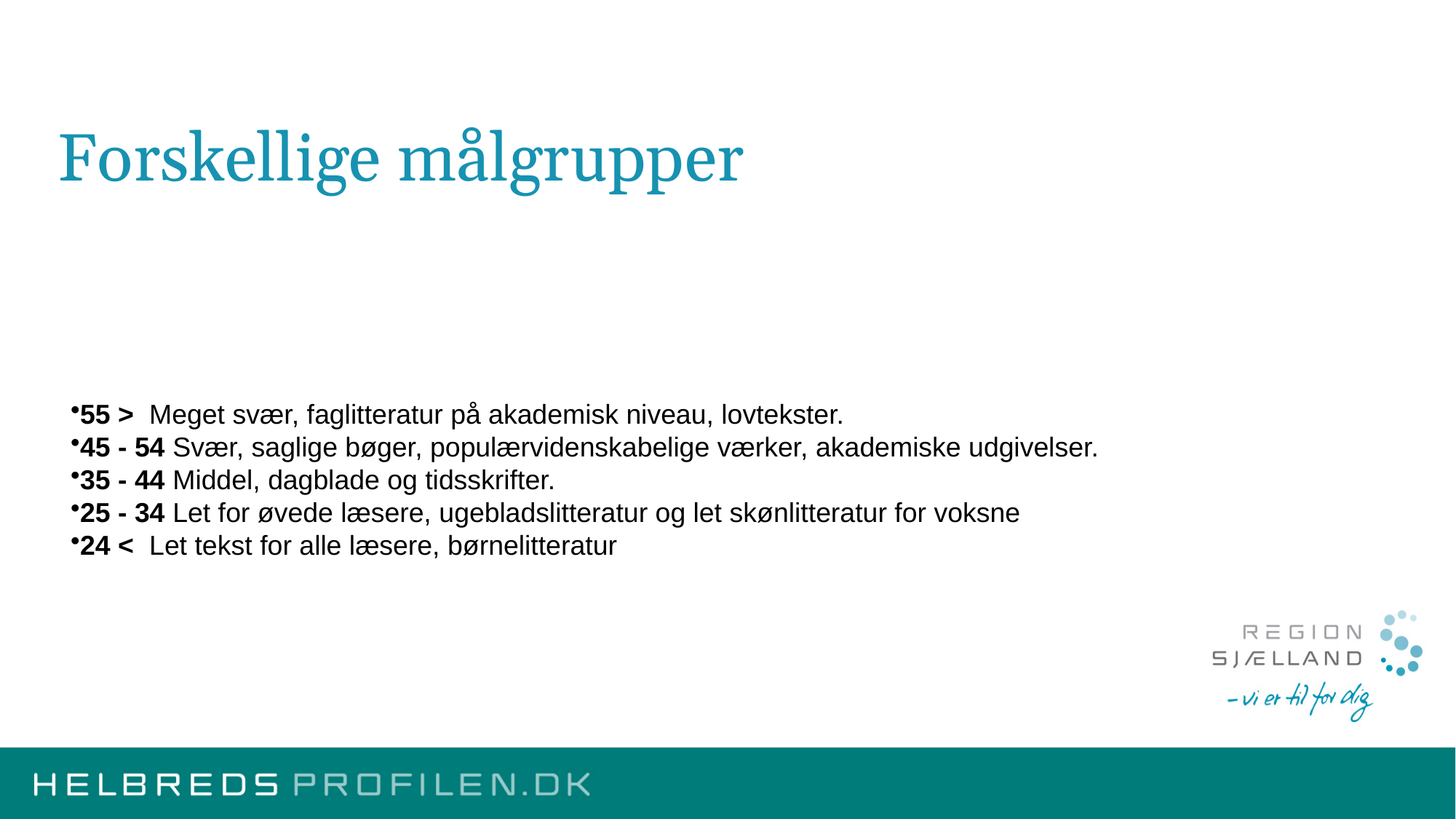

# Forskellige målgrupper
55 >  Meget svær, faglitteratur på akademisk niveau, lovtekster.
45 - 54 Svær, saglige bøger, populærvidenskabelige værker, akademiske udgivelser.
35 - 44 Middel, dagblade og tidsskrifter.
25 - 34 Let for øvede læsere, ugebladslitteratur og let skønlitteratur for voksne
24 <  Let tekst for alle læsere, børnelitteratur